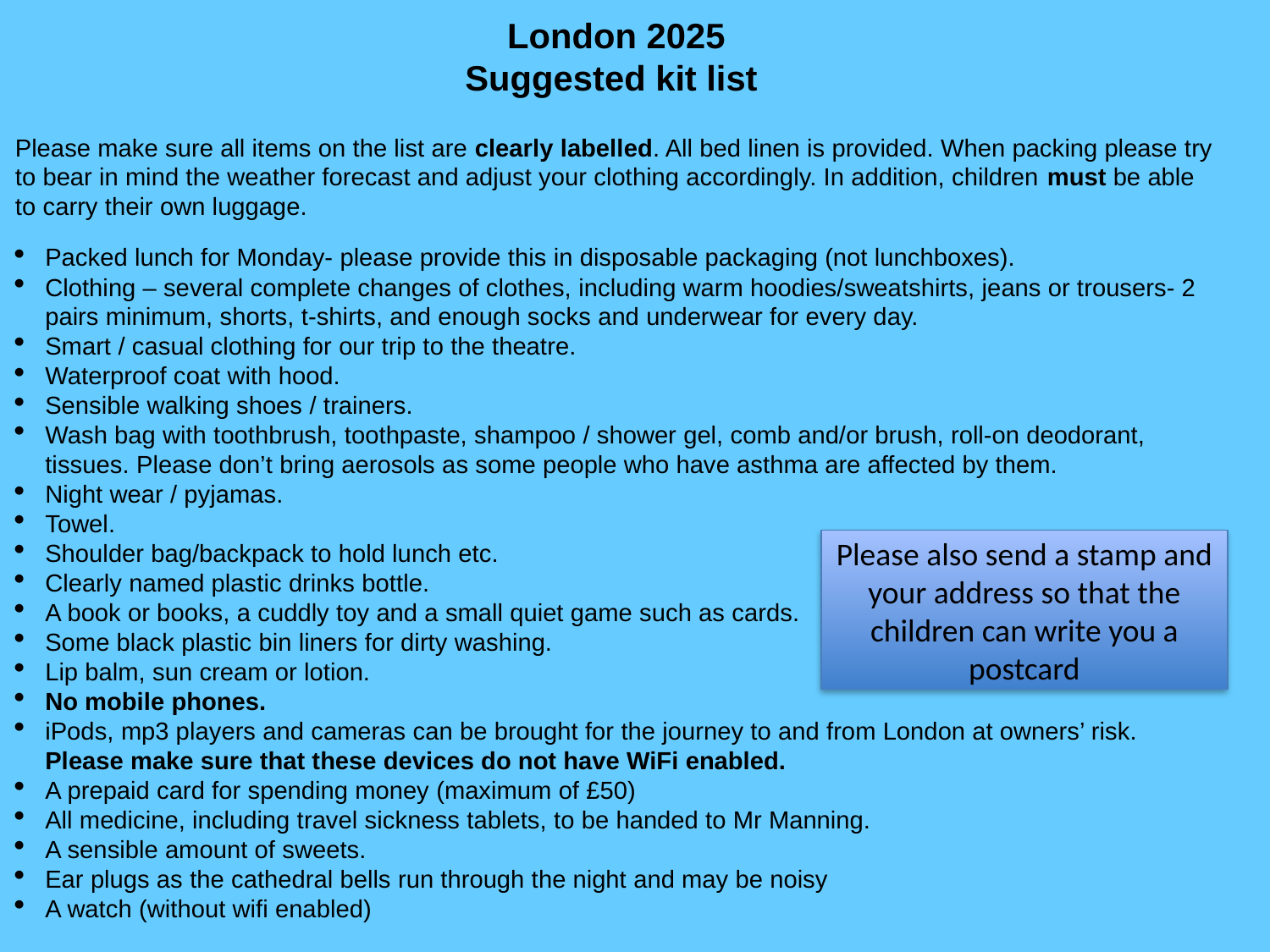

London 2025
Suggested kit list

Please make sure all items on the list are clearly labelled. All bed linen is provided. When packing please try to bear in mind the weather forecast and adjust your clothing accordingly. In addition, children must be able to carry their own luggage.

Packed lunch for Monday- please provide this in disposable packaging (not lunchboxes).
Clothing – several complete changes of clothes, including warm hoodies/sweatshirts, jeans or trousers- 2 pairs minimum, shorts, t-shirts, and enough socks and underwear for every day.
Smart / casual clothing for our trip to the theatre.
Waterproof coat with hood.
Sensible walking shoes / trainers.
Wash bag with toothbrush, toothpaste, shampoo / shower gel, comb and/or brush, roll-on deodorant, tissues. Please don’t bring aerosols as some people who have asthma are affected by them.
Night wear / pyjamas.
Towel.
Shoulder bag/backpack to hold lunch etc.
Clearly named plastic drinks bottle.
A book or books, a cuddly toy and a small quiet game such as cards.
Some black plastic bin liners for dirty washing.
Lip balm, sun cream or lotion.
No mobile phones.
iPods, mp3 players and cameras can be brought for the journey to and from London at owners’ risk. Please make sure that these devices do not have WiFi enabled.
A prepaid card for spending money (maximum of £50)
All medicine, including travel sickness tablets, to be handed to Mr Manning.
A sensible amount of sweets.
Ear plugs as the cathedral bells run through the night and may be noisy
A watch (without wifi enabled)
Please also send a stamp and your address so that the children can write you a postcard